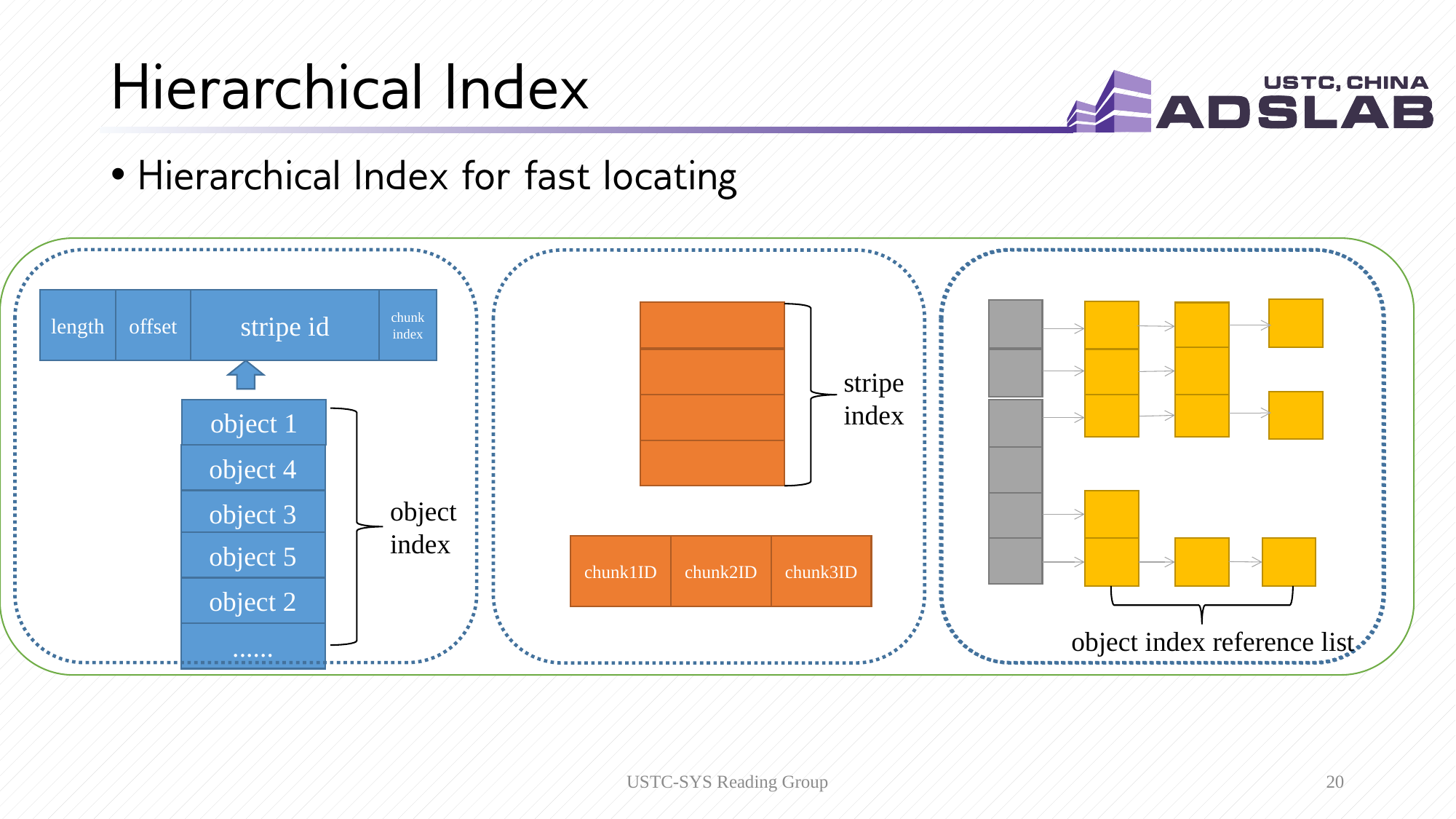

# Hierarchical Index
Hierarchical Index for fast locating

length
offset
stripe id
chunkindex

object 1

object 4
object 3

object 5
chunk1ID
chunk2ID
chunk3ID

object 2
......

stripe
index

object index

object index reference list

USTC-SYS Reading Group